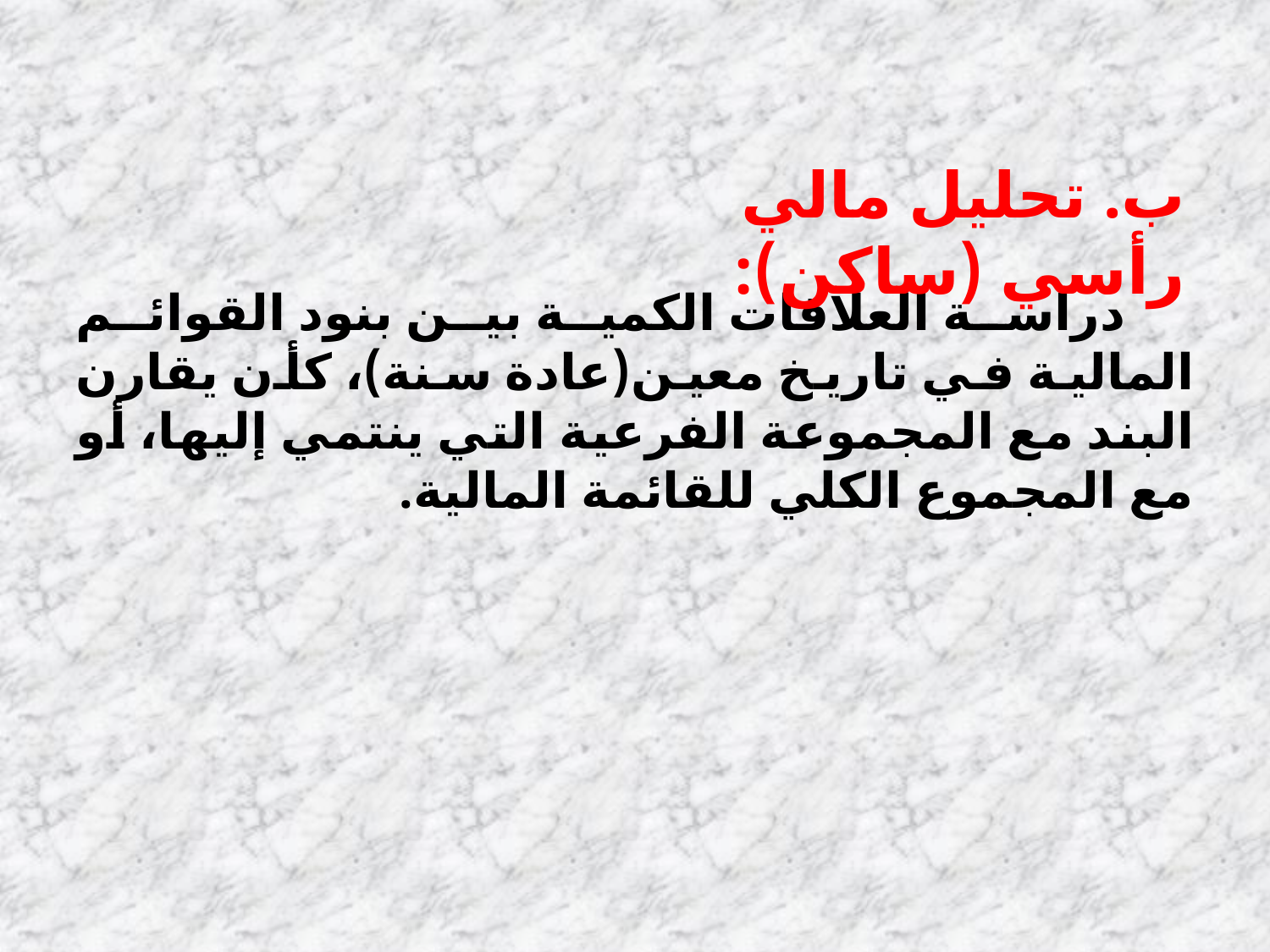

ب. تحليل مالي رأسي (ساكن):
     دراسة العلاقات الكمية بين بنود القوائم المالية في تاريخ معين(عادة سنة)، كأن يقارن البند مع المجموعة الفرعية التي ينتمي إليها، أو مع المجموع الكلي للقائمة المالية.